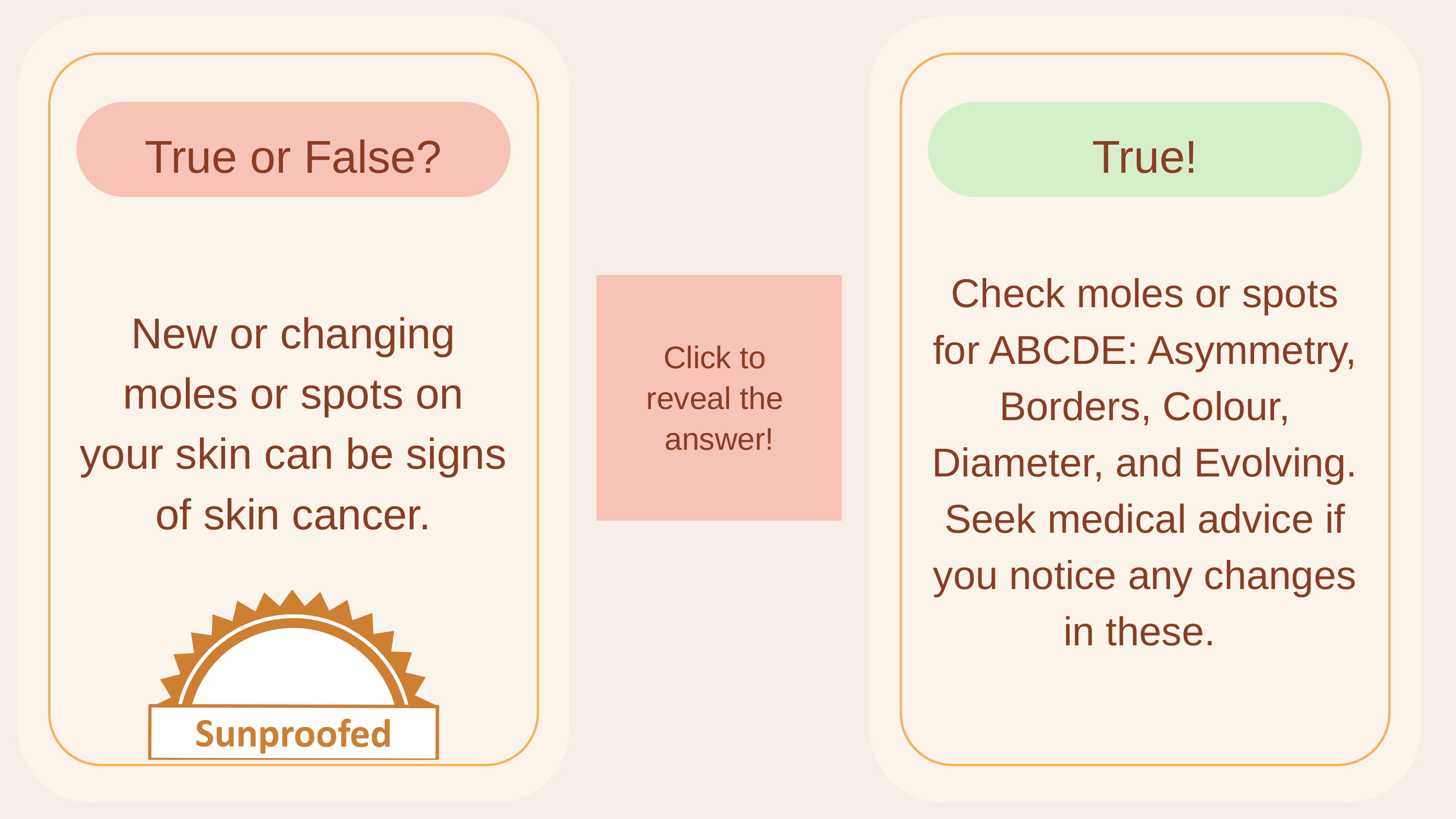

True or False?
New or changing moles or spots on your skin can be signs of skin cancer.

True!
Check moles or spots for ABCDE: Asymmetry, Borders, Colour, Diameter, and Evolving. Seek medical advice if you notice any changes in these.

Click to
reveal the
answer!